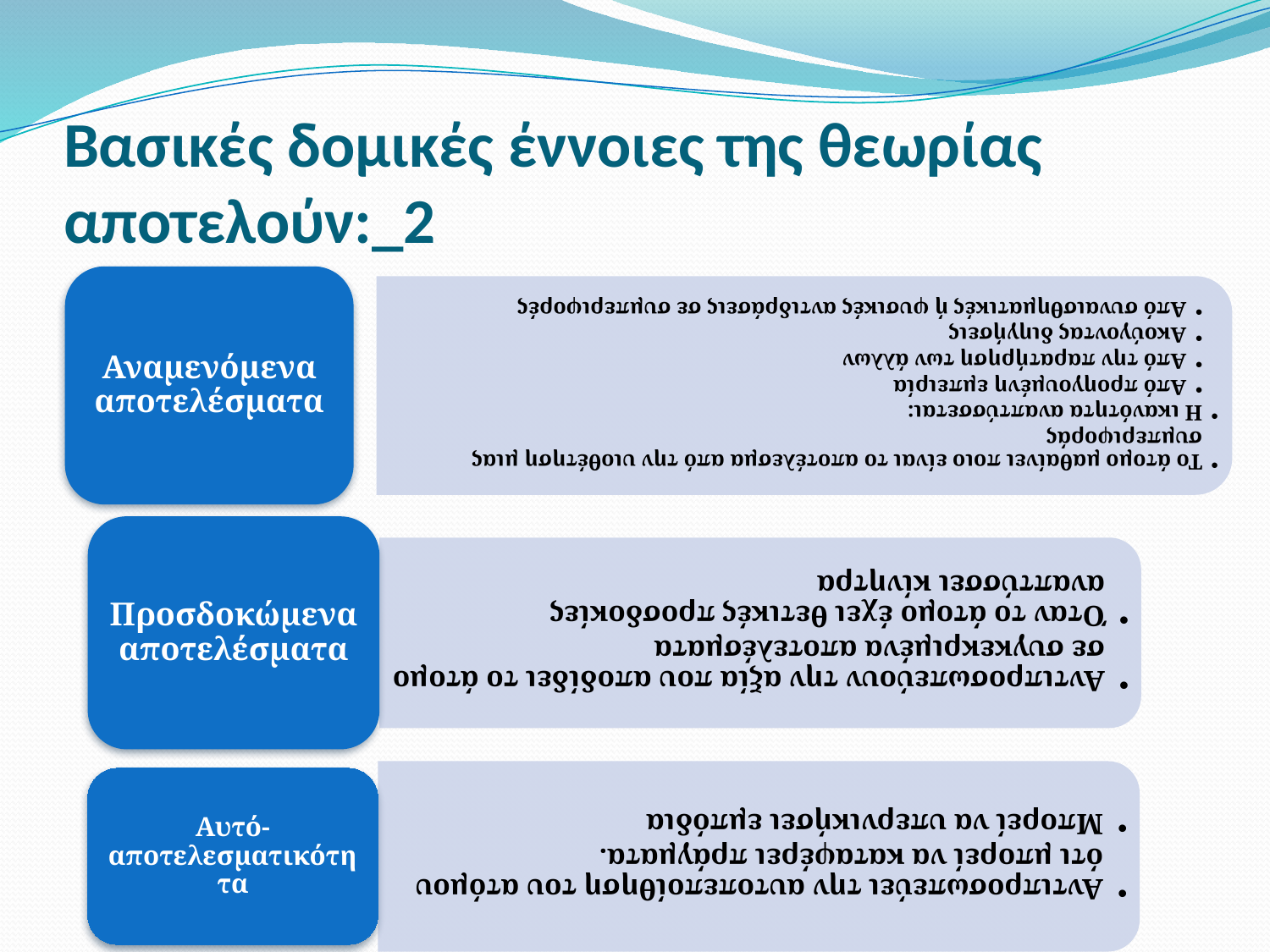

# Βασικές δομικές έννοιες της θεωρίας αποτελούν:_2
Το άτομο μαθαίνει ποιο είναι το αποτέλεσμα από την υιοθέτηση μιας συμπεριφοράς
Η ικανότητα αναπτύσσεται:
Από προηγουμένη εμπειρία
Από την παρατήρηση των άλλων
Ακούγοντας διηγήσεις
Από συναισθηματικές ή φυσικές αντιδράσεις σε συμπεριφορές
Αναμενόμενα αποτελέσματα
Αντιπροσωπεύουν την αξία που αποδίδει το άτομο σε συγκεκριμένα αποτελέσματα
Όταν το άτομο έχει θετικές προσδοκίες αναπτύσσει κίνητρα
Προσδοκώμενα αποτελέσματα
Αντιπροσωπεύει την αυτοπεποίθηση του ατόμου ότι μπορεί να καταφέρει πράγματα.
Μπορεί να υπερνικήσει εμπόδια
Αυτό- αποτελεσματικότητα